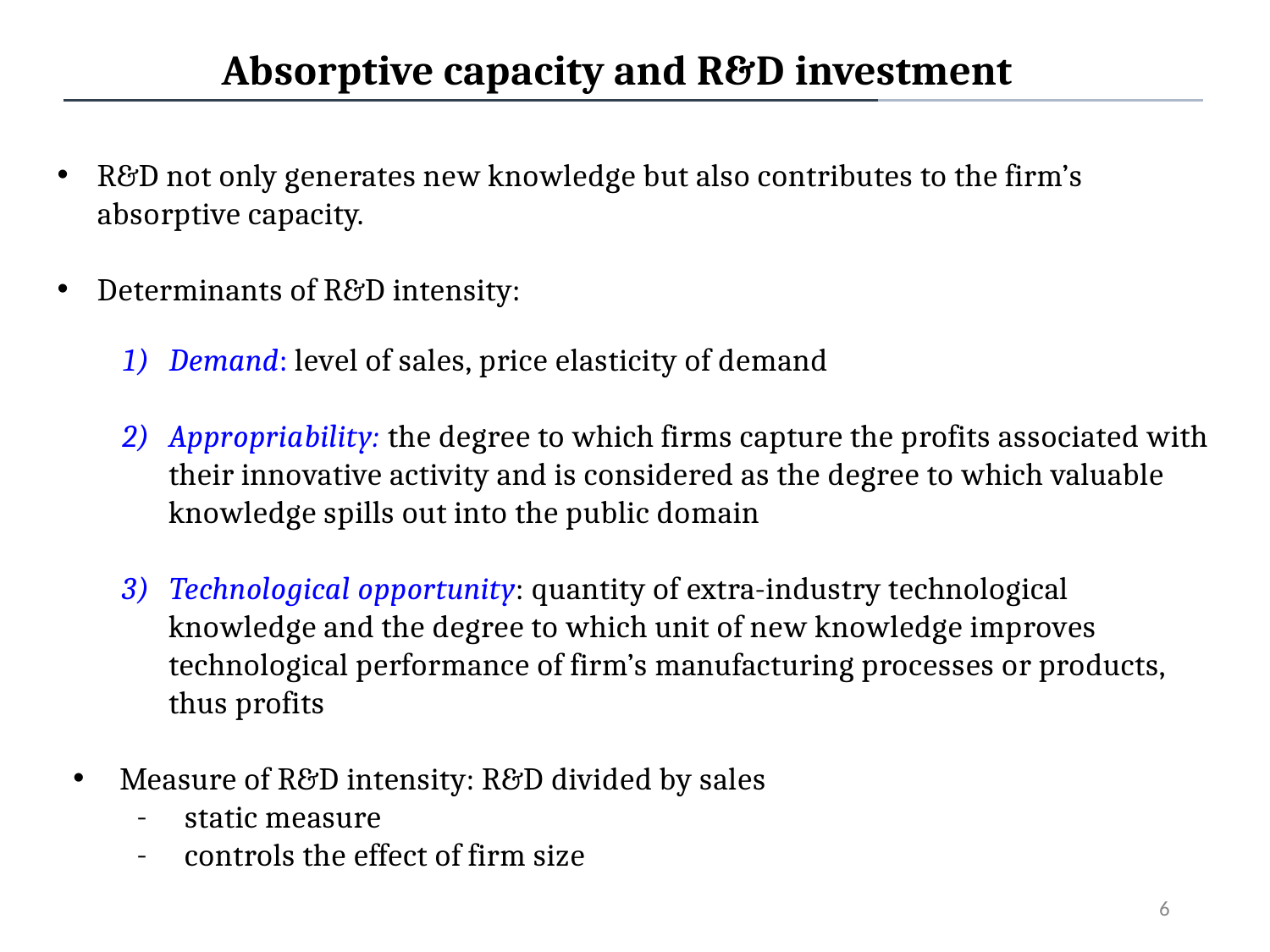

Absorptive capacity and R&D investment
R&D not only generates new knowledge but also contributes to the firm’s absorptive capacity.

Determinants of R&D intensity:
Demand: level of sales, price elasticity of demand

Appropriability: the degree to which firms capture the profits associated with their innovative activity and is considered as the degree to which valuable knowledge spills out into the public domain

Technological opportunity: quantity of extra-industry technological knowledge and the degree to which unit of new knowledge improves technological performance of firm’s manufacturing processes or products, thus profits

Measure of R&D intensity: R&D divided by sales
static measure
controls the effect of firm size

6